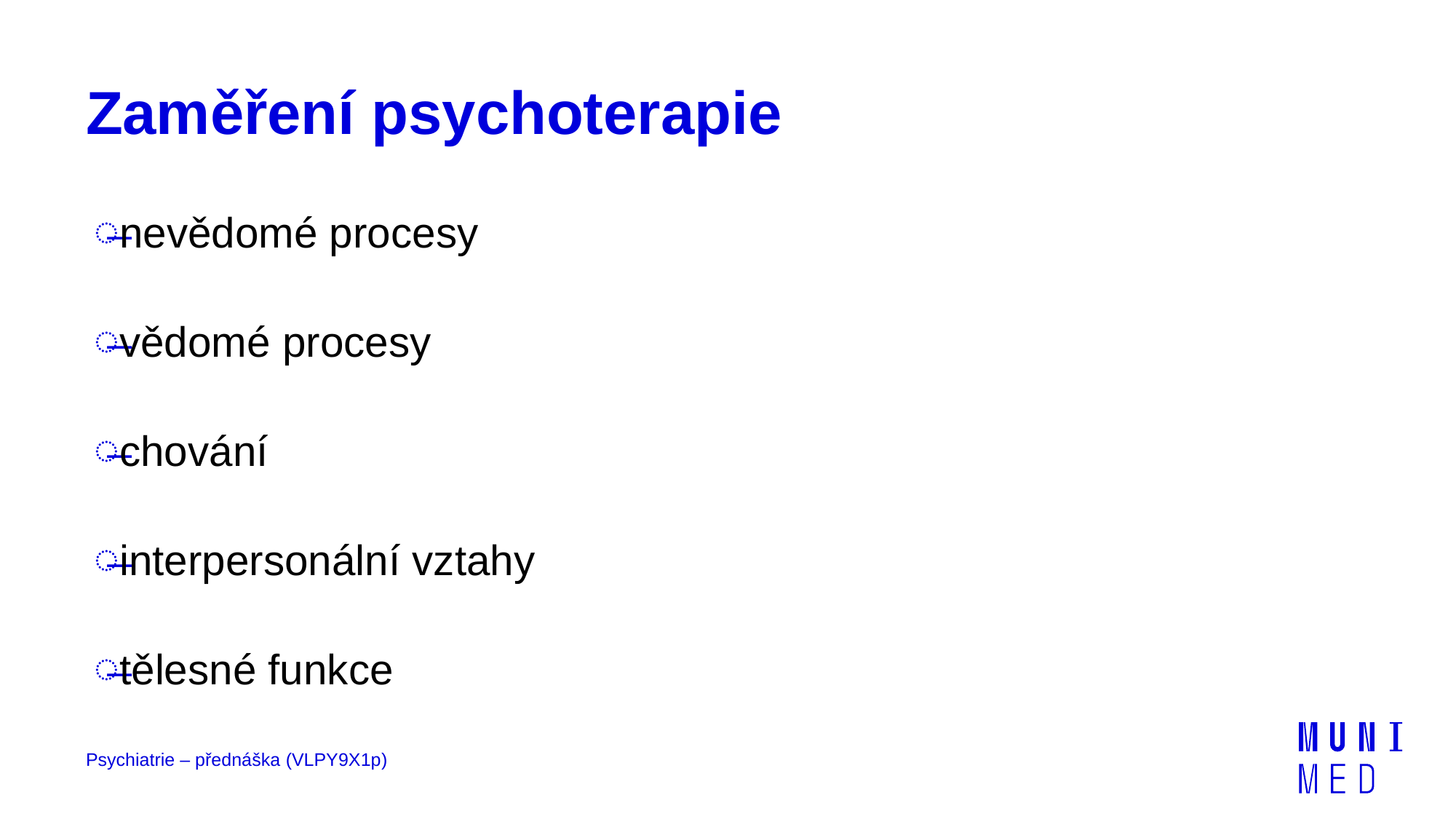

# Zaměření psychoterapie
nevědomé procesy

vědomé procesy

chování

interpersonální vztahy

tělesné funkce

Psychiatrie – přednáška (VLPY9X1p)